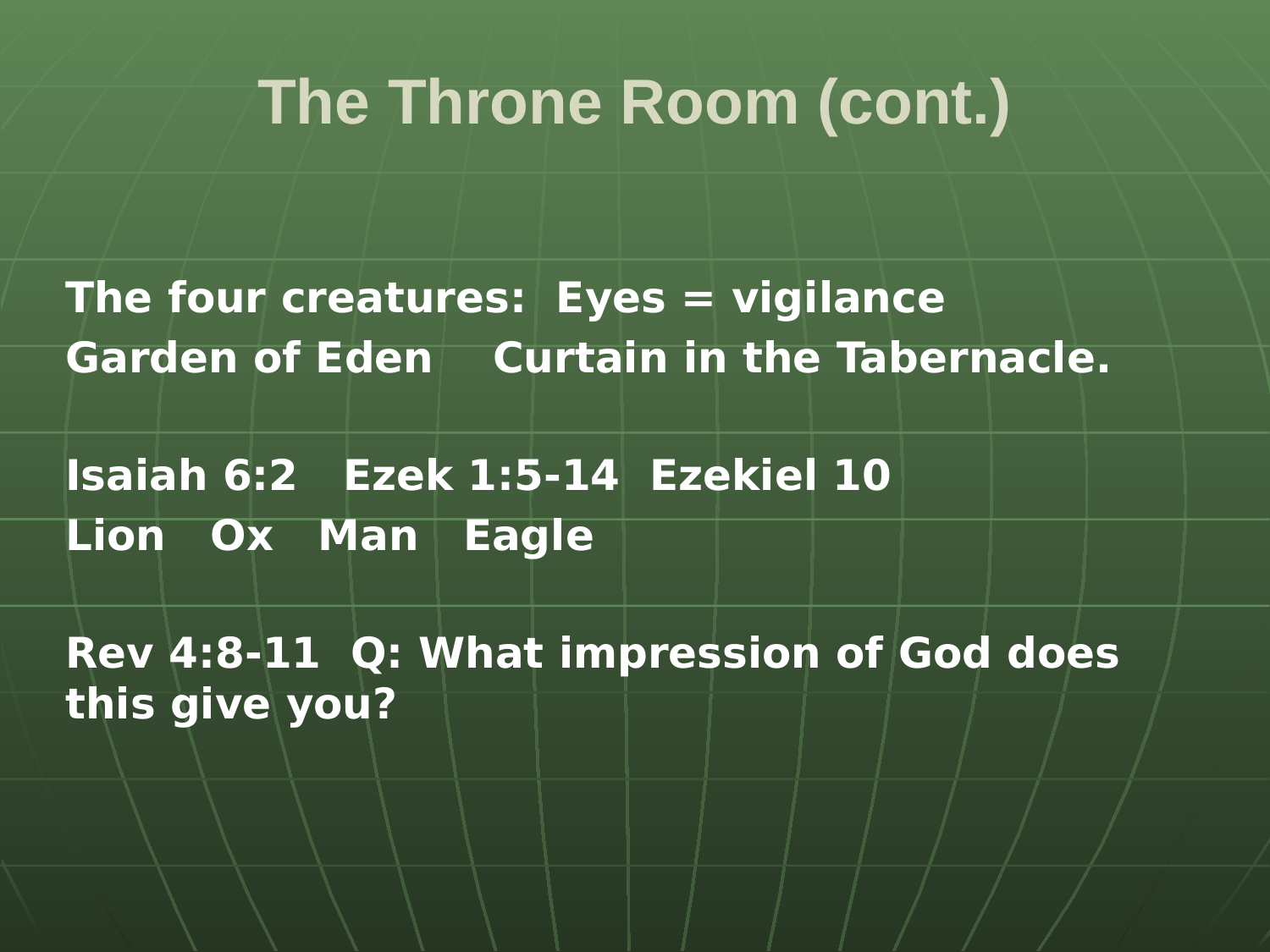

# The Throne Room (cont.)
The four creatures:  Eyes = vigilance
Garden of Eden    Curtain in the Tabernacle.

Isaiah 6:2   Ezek 1:5-14  Ezekiel 10
Lion   Ox   Man   Eagle

Rev 4:8-11  Q: What impression of God does this give you?